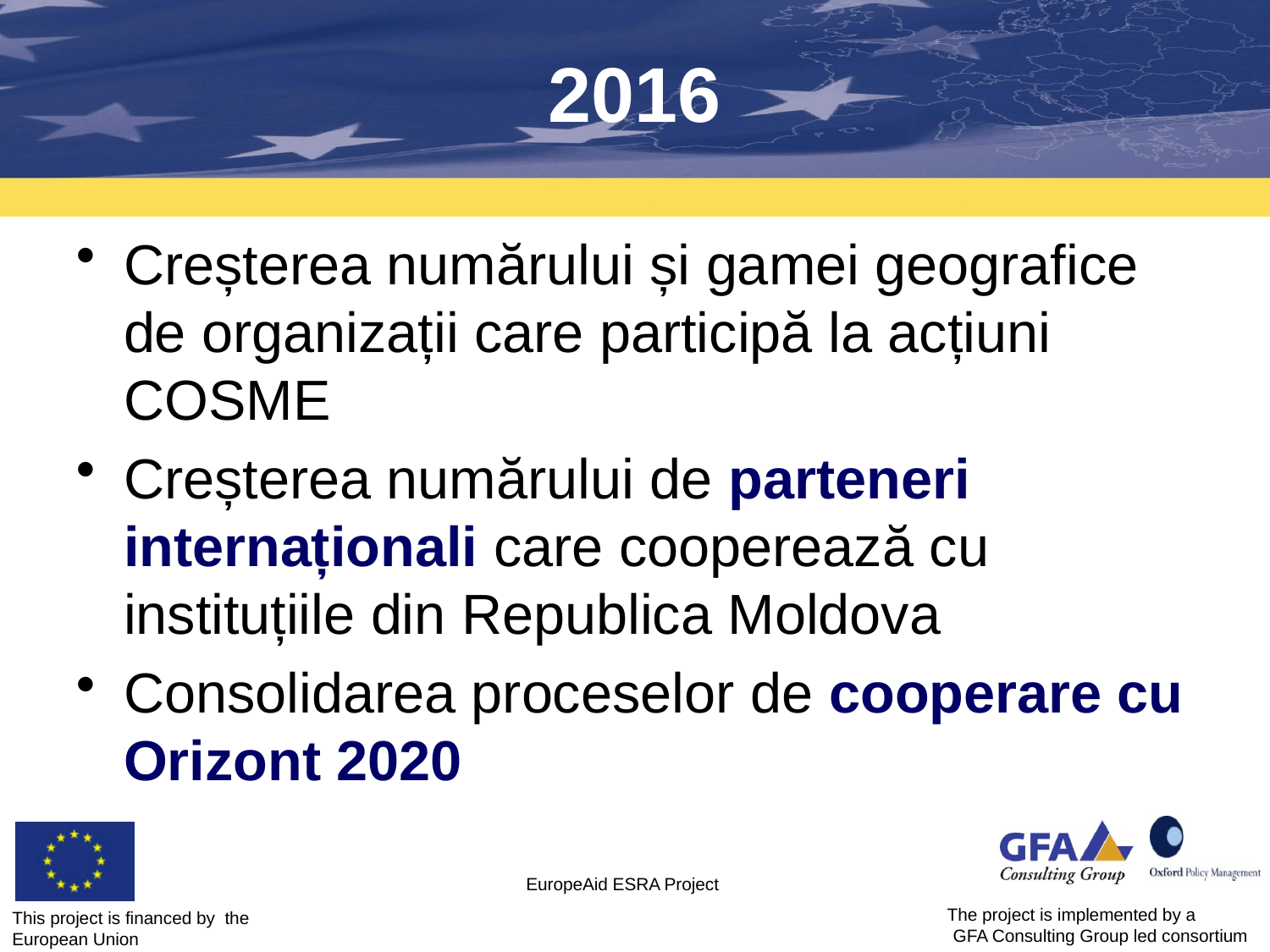

# 2016
Creșterea numărului și gamei geografice de organizații care participă la acțiuni COSME
Creșterea numărului de parteneri internaționali care cooperează cu instituțiile din Republica Moldova
Consolidarea proceselor de cooperare cu Orizont 2020